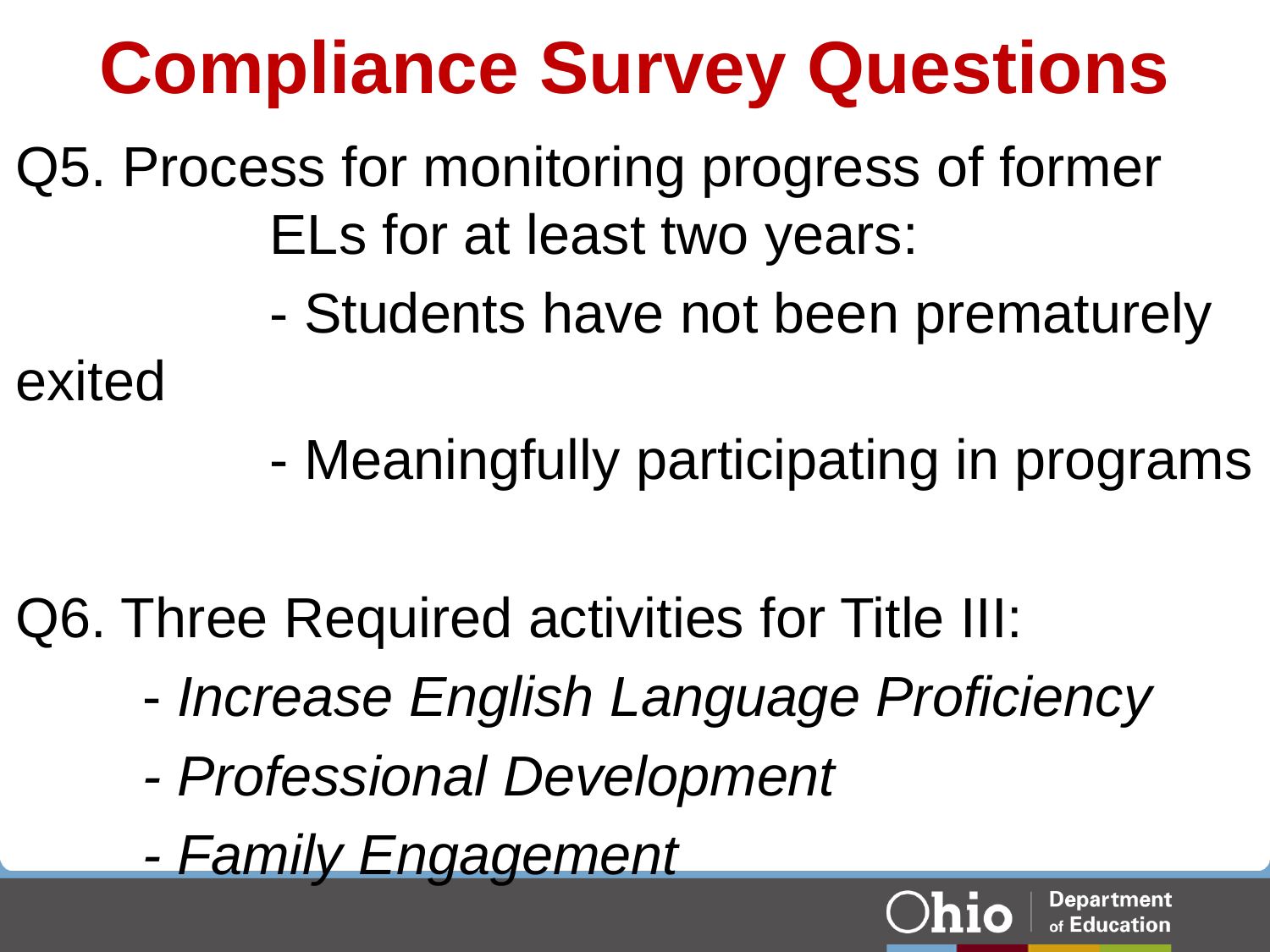

# Compliance Survey Questions
Q5. Process for monitoring progress of former 		ELs for at least two years:
		- Students have not been prematurely exited
		- Meaningfully participating in programs

Q6. Three Required activities for Title III:
	- Increase English Language Proficiency
	- Professional Development
	- Family Engagement